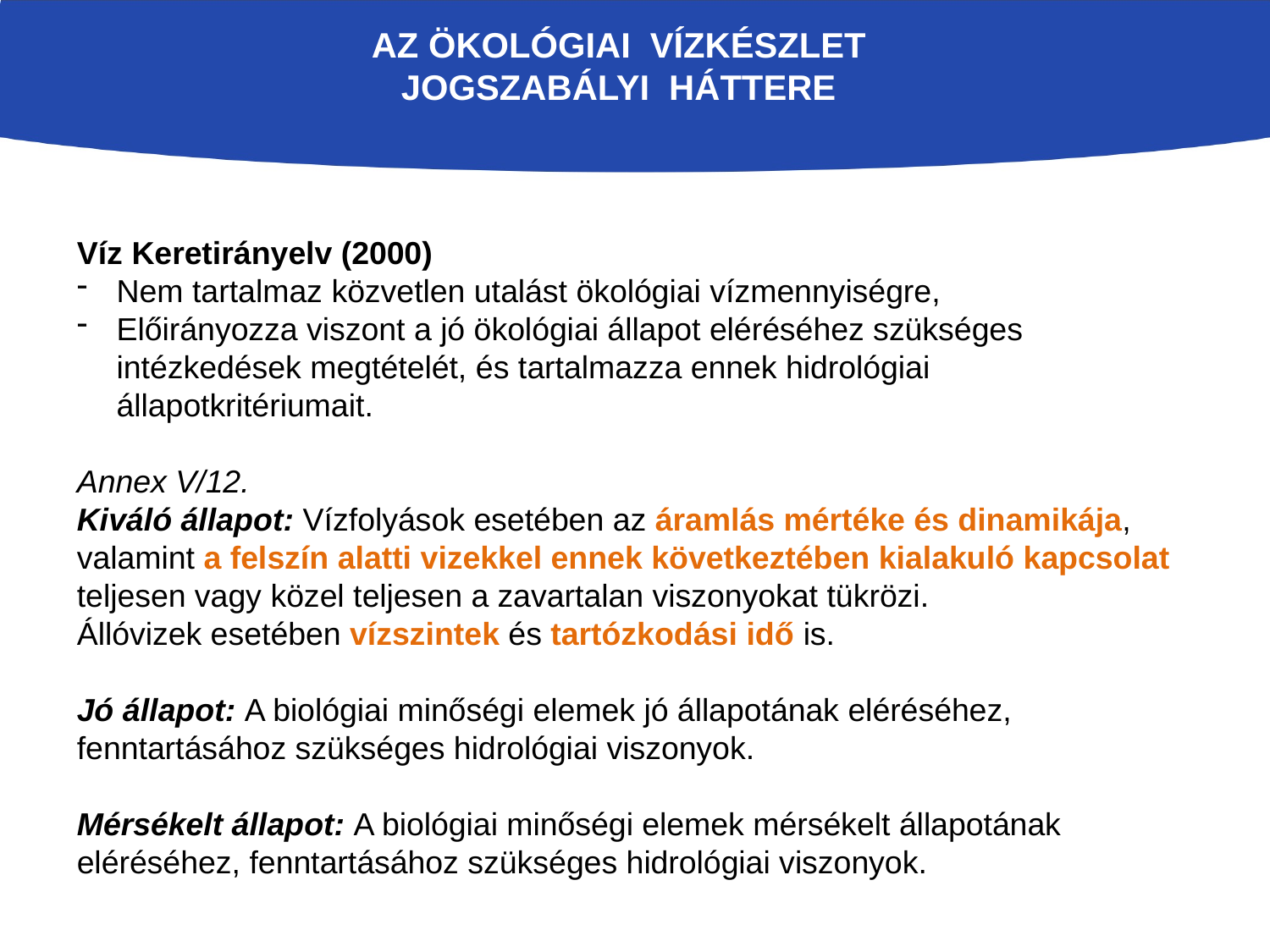

Az ÖKOLÓGIAI  VÍZKÉSZLET
JOGSZABÁLYI  HÁTTERE

Víz Keretirányelv (2000)
Nem tartalmaz közvetlen utalást ökológiai vízmennyiségre,
Előirányozza viszont a jó ökológiai állapot eléréséhez szükséges intézkedések megtételét, és tartalmazza ennek hidrológiai állapotkritériumait.

Annex V/12.
Kiváló állapot: Vízfolyások esetében az áramlás mértéke és dinamikája, valamint a felszín alatti vizekkel ennek következtében kialakuló kapcsolat teljesen vagy közel teljesen a zavartalan viszonyokat tükrözi.
Állóvizek esetében vízszintek és tartózkodási idő is.

Jó állapot: A biológiai minőségi elemek jó állapotának eléréséhez, fenntartásához szükséges hidrológiai viszonyok.

Mérsékelt állapot: A biológiai minőségi elemek mérsékelt állapotának eléréséhez, fenntartásához szükséges hidrológiai viszonyok.